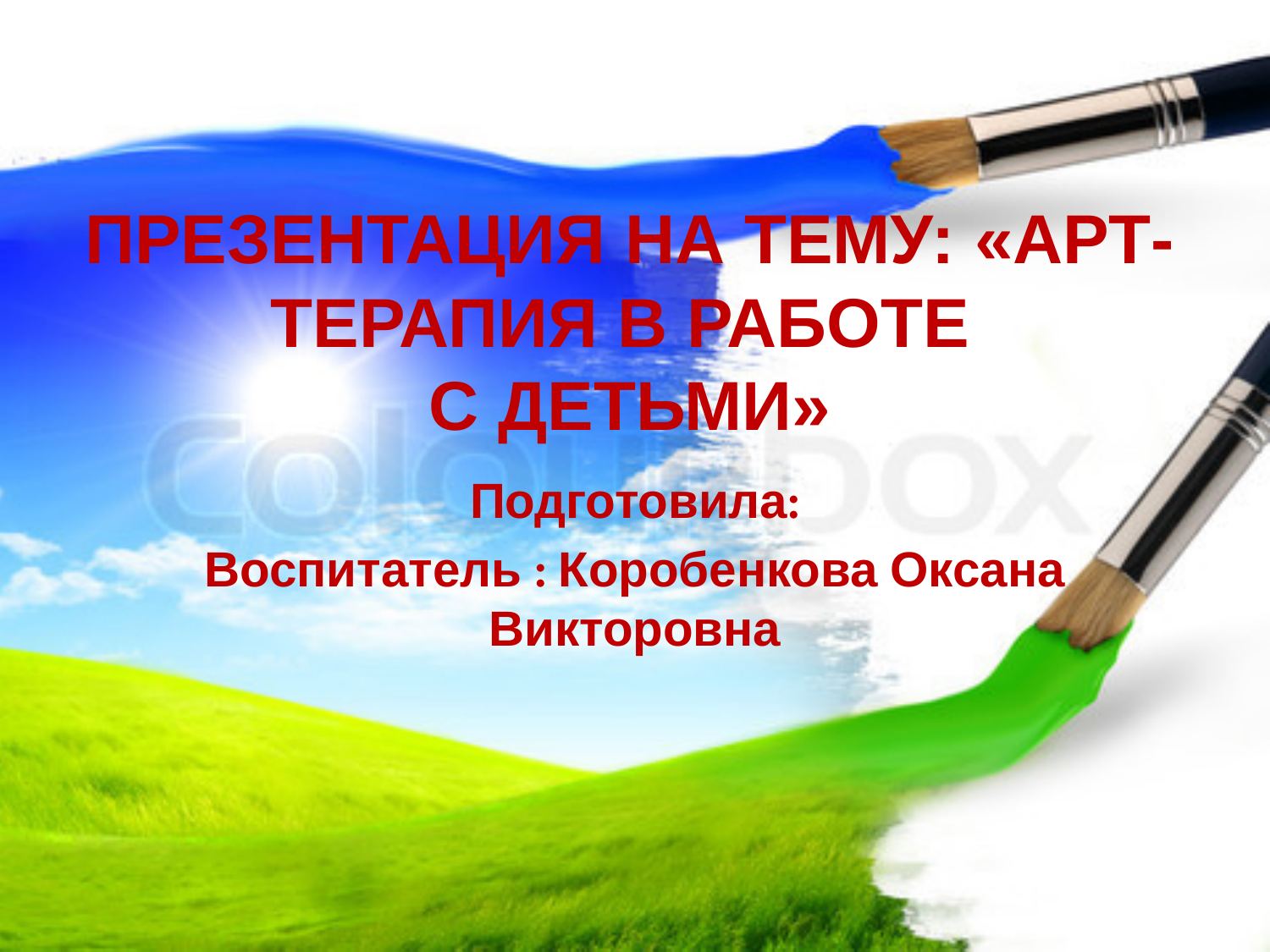

# презентация на тему: «Арт- терапия в работе с детьми»
Подготовила:
Воспитатель : Коробенкова Оксана Викторовна